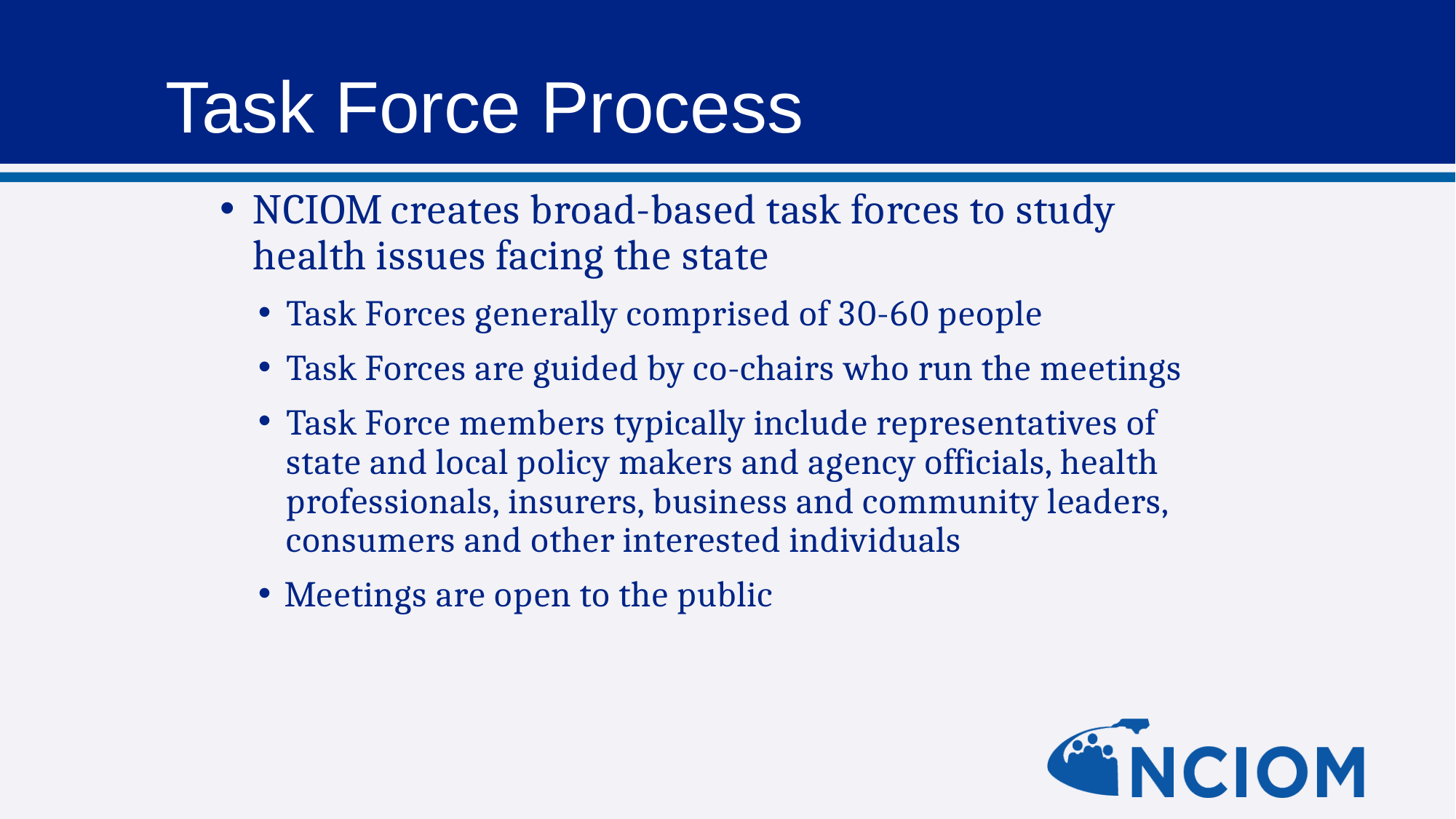

# Task Force Process
NCIOM creates broad-based task forces to study health issues facing the state
Task Forces generally comprised of 30-60 people
Task Forces are guided by co-chairs who run the meetings
Task Force members typically include representatives of state and local policy makers and agency officials, health professionals, insurers, business and community leaders, consumers and other interested individuals
Meetings are open to the public